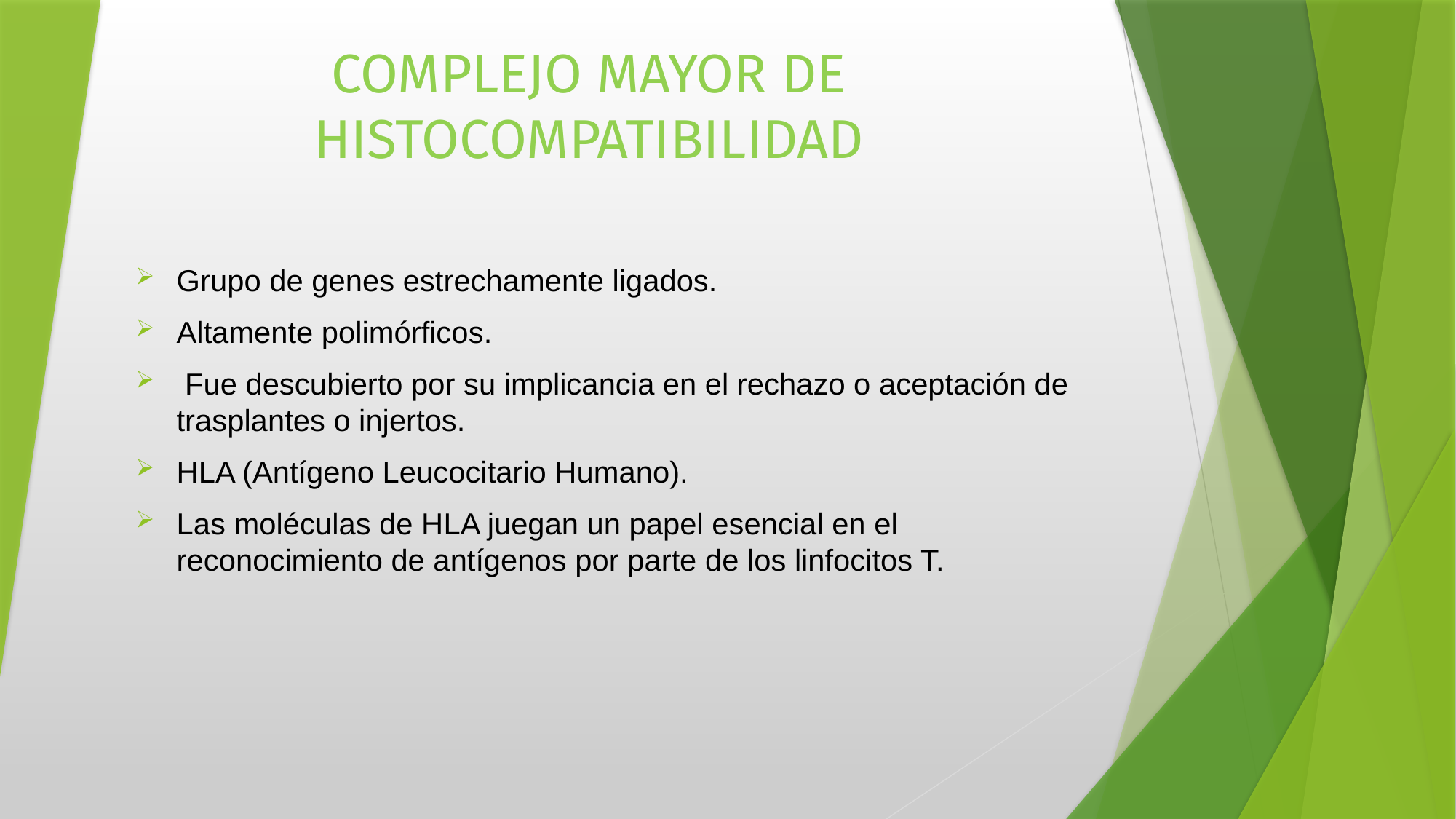

COMPLEJO MAYOR DE HISTOCOMPATIBILIDAD

#
Grupo de genes estrechamente ligados.
Altamente polimórficos.
 Fue descubierto por su implicancia en el rechazo o aceptación de trasplantes o injertos.
HLA (Antígeno Leucocitario Humano).
Las moléculas de HLA juegan un papel esencial en el reconocimiento de antígenos por parte de los linfocitos T.